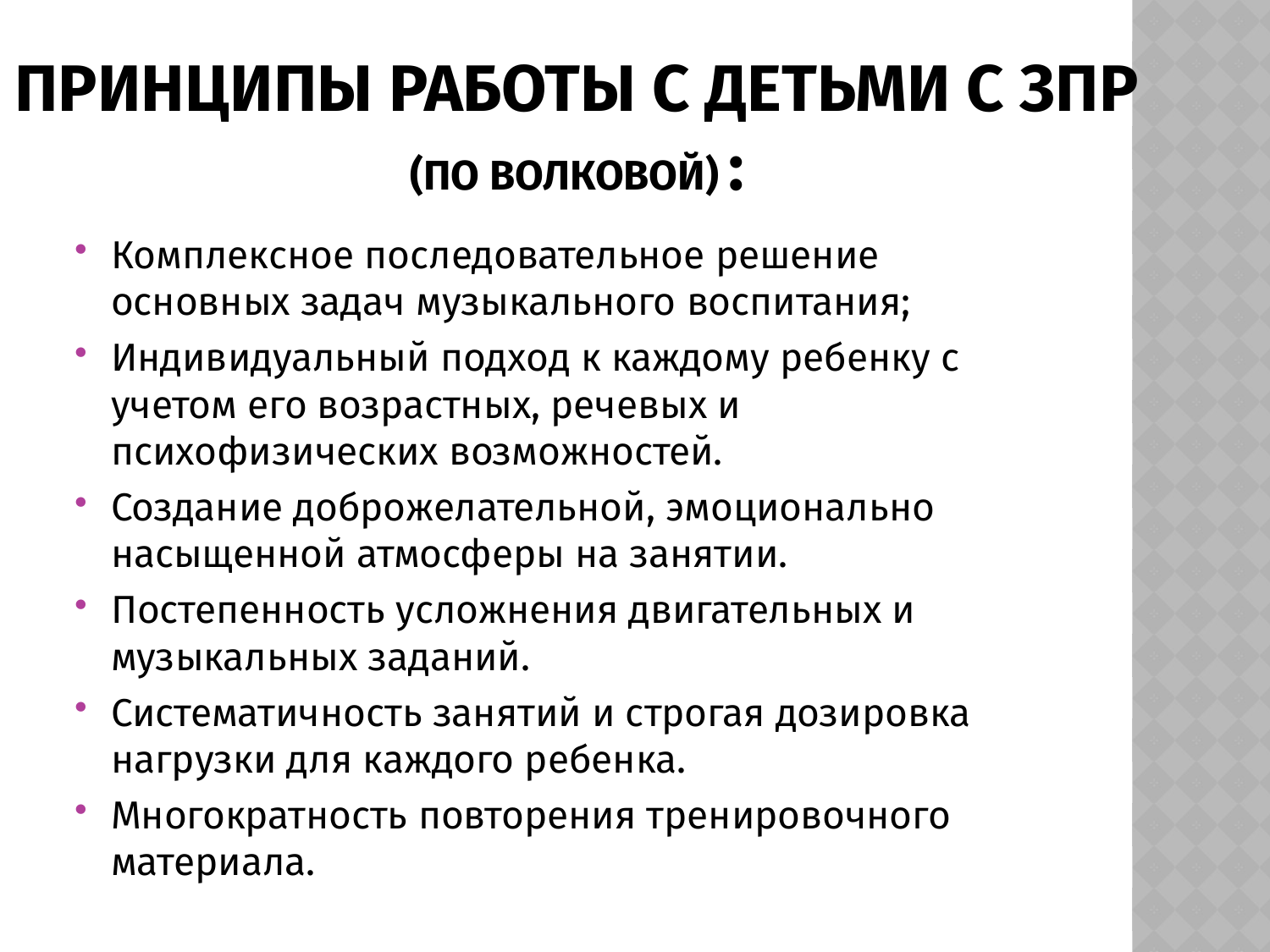

# Принципы работы с детьми с ЗПР (по Волковой) :
Комплексное последовательное решение основных задач музыкального воспитания;
Индивидуальный подход к каждому ребенку с учетом его возрастных, речевых и психофизических возможностей.
Создание доброжелательной, эмоционально насыщенной атмосферы на занятии.
Постепенность усложнения двигательных и музыкальных заданий.
Систематичность занятий и строгая дозировка нагрузки для каждого ребенка.
Многократность повторения тренировочного материала.